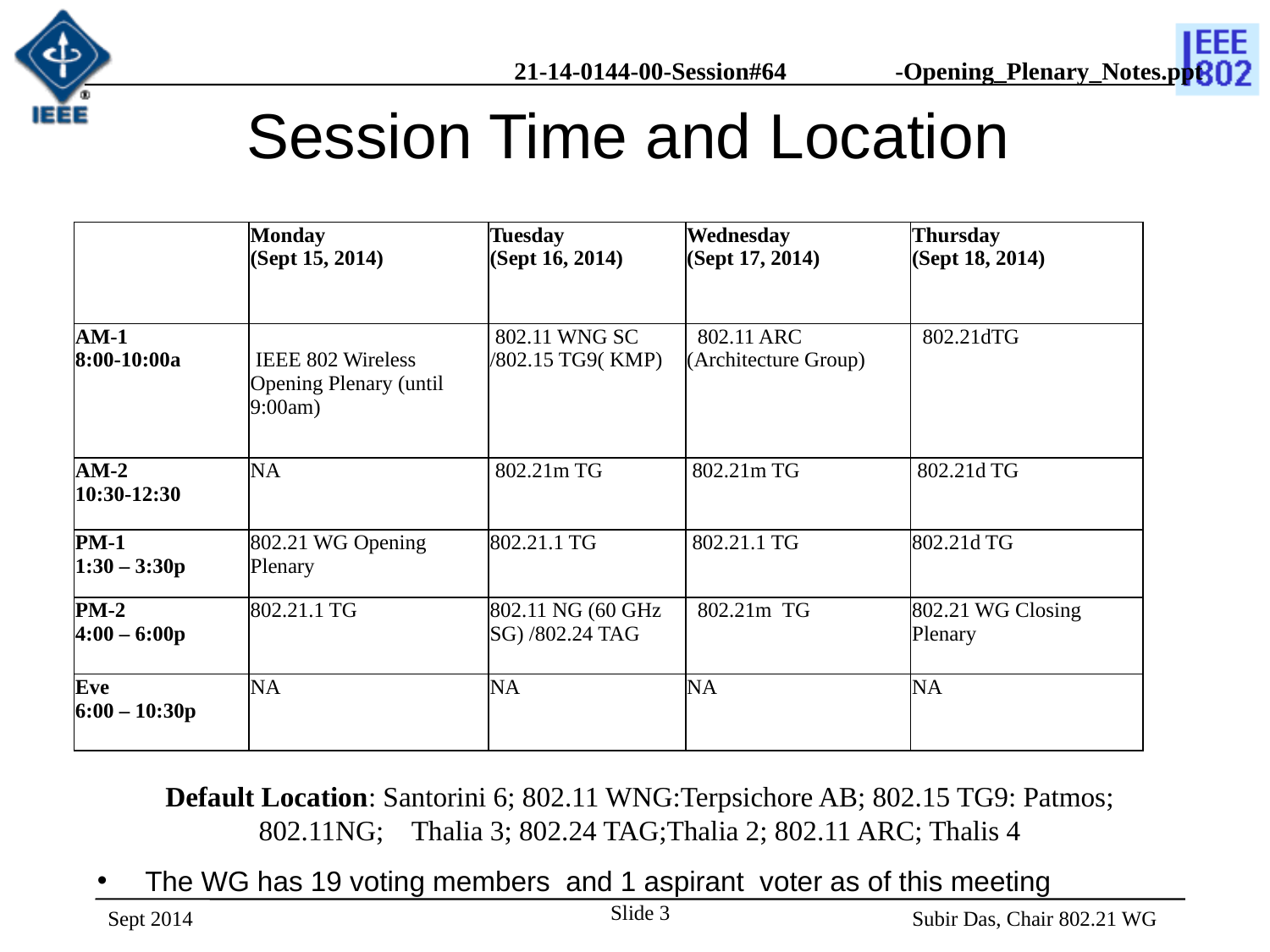

# Session Time and Location
|  | Monday (Sept 15, 2014) | Tuesday (Sept 16, 2014) | Wednesday (Sept 17, 2014) | Thursday (Sept 18, 2014) |
| --- | --- | --- | --- | --- |
| AM-1 8:00-10:00a | IEEE 802 Wireless Opening Plenary (until 9:00am) | 802.11 WNG SC /802.15 TG9( KMP) | 802.11 ARC (Architecture Group) | 802.21dTG |
| AM-2 10:30-12:30 | NA | 802.21m TG | 802.21m TG | 802.21d TG |
| PM-1 1:30 – 3:30p | 802.21 WG Opening Plenary | 802.21.1 TG | 802.21.1 TG | 802.21d TG |
| PM-2 4:00 – 6:00p | 802.21.1 TG | 802.11 NG (60 GHz SG) /802.24 TAG | 802.21m TG | 802.21 WG Closing Plenary |
| Eve 6:00 – 10:30p | NA | NA | NA | NA |
Default Location: Santorini 6; 802.11 WNG:Terpsichore AB; 802.15 TG9: Patmos; 802.11NG;    Thalia 3; 802.24 TAG;Thalia 2; 802.11 ARC; Thalis 4
The WG has 19 voting members  and 1 aspirant  voter as of this meeting
Slide 3
Sept 2014
  Subir Das, Chair 802.21 WG